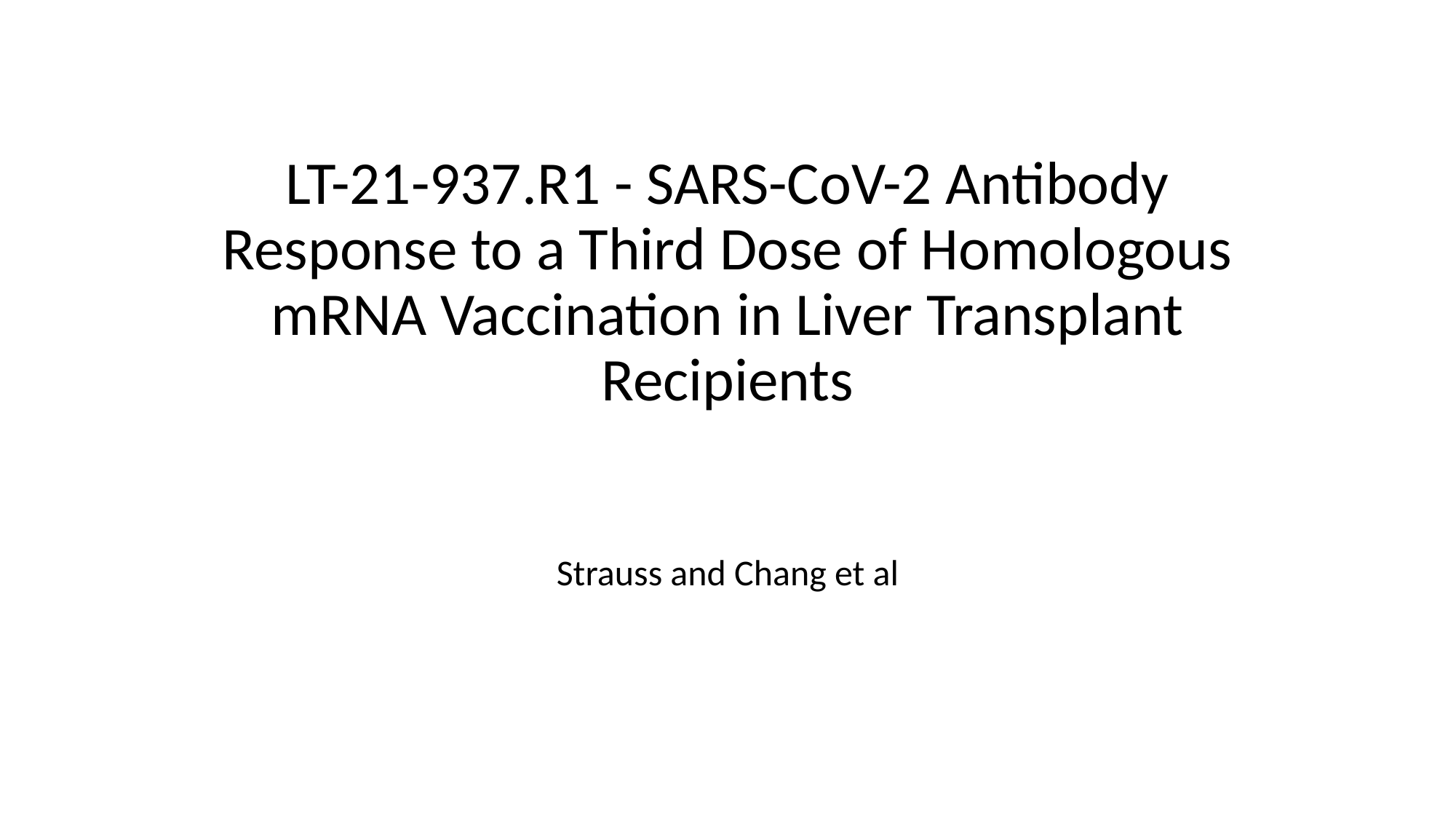

# LT-21-937.R1 - SARS-CoV-2 Antibody Response to a Third Dose of Homologous mRNA Vaccination in Liver Transplant Recipients
Strauss and Chang et al